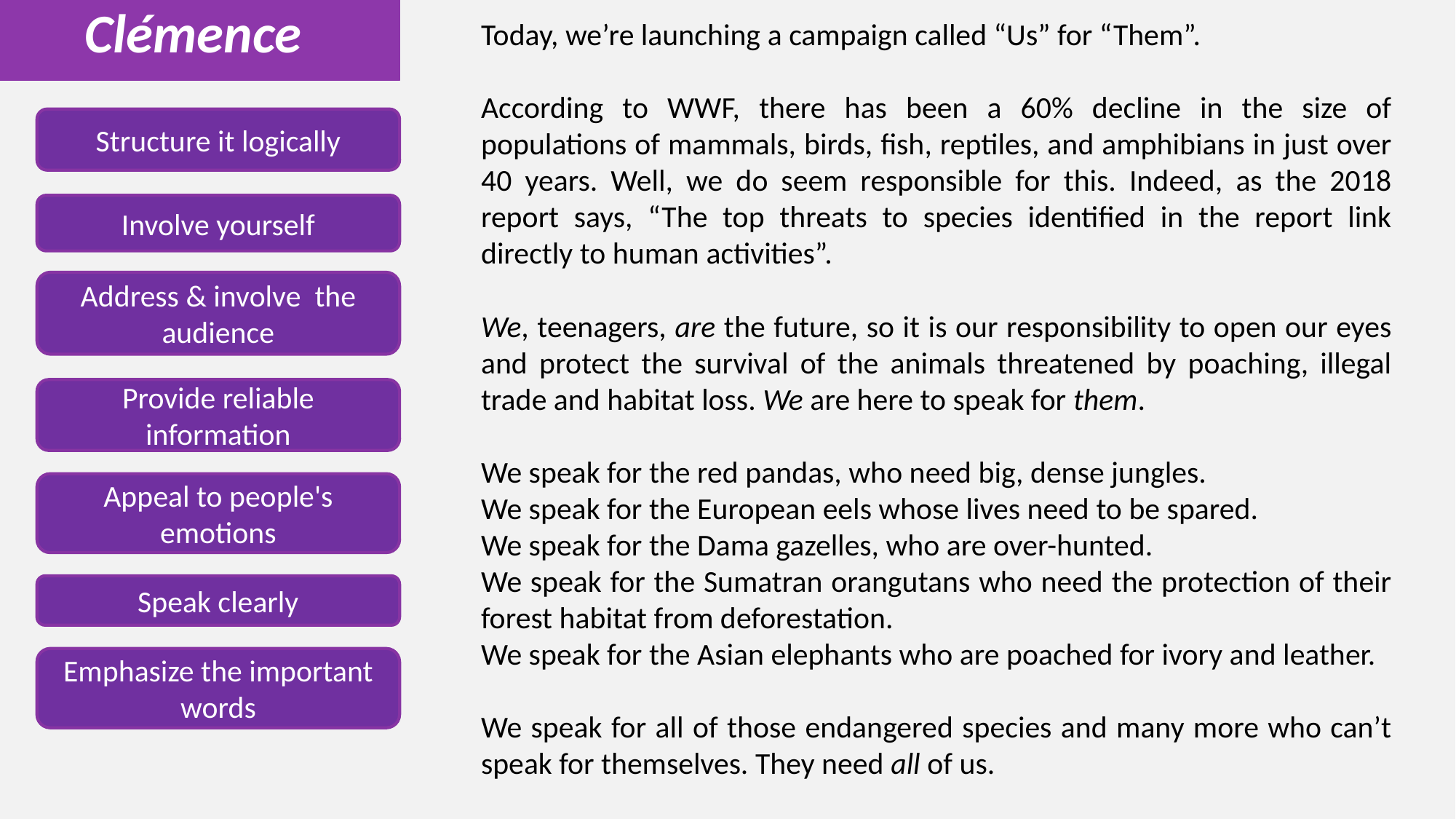

Clémence
Today, we’re launching a campaign called “Us” for “Them”.

According to WWF, there has been a 60% decline in the size of populations of mammals, birds, fish, reptiles, and amphibians in just over 40 years. Well, we do seem responsible for this. Indeed, as the 2018 report says, “The top threats to species identified in the report link directly to human activities”.

We, teenagers, are the future, so it is our responsibility to open our eyes and protect the survival of the animals threatened by poaching, illegal trade and habitat loss. We are here to speak for them.

We speak for the red pandas, who need big, dense jungles.
We speak for the European eels whose lives need to be spared.
We speak for the Dama gazelles, who are over-hunted.
We speak for the Sumatran orangutans who need the protection of their forest habitat from deforestation.
We speak for the Asian elephants who are poached for ivory and leather.

We speak for all of those endangered species and many more who can’t speak for themselves. They need all of us.
Structure it logically
Involve yourself
Address & involve  the audience
Provide reliable information
Appeal to people's emotions
Speak clearly
Emphasize the important words